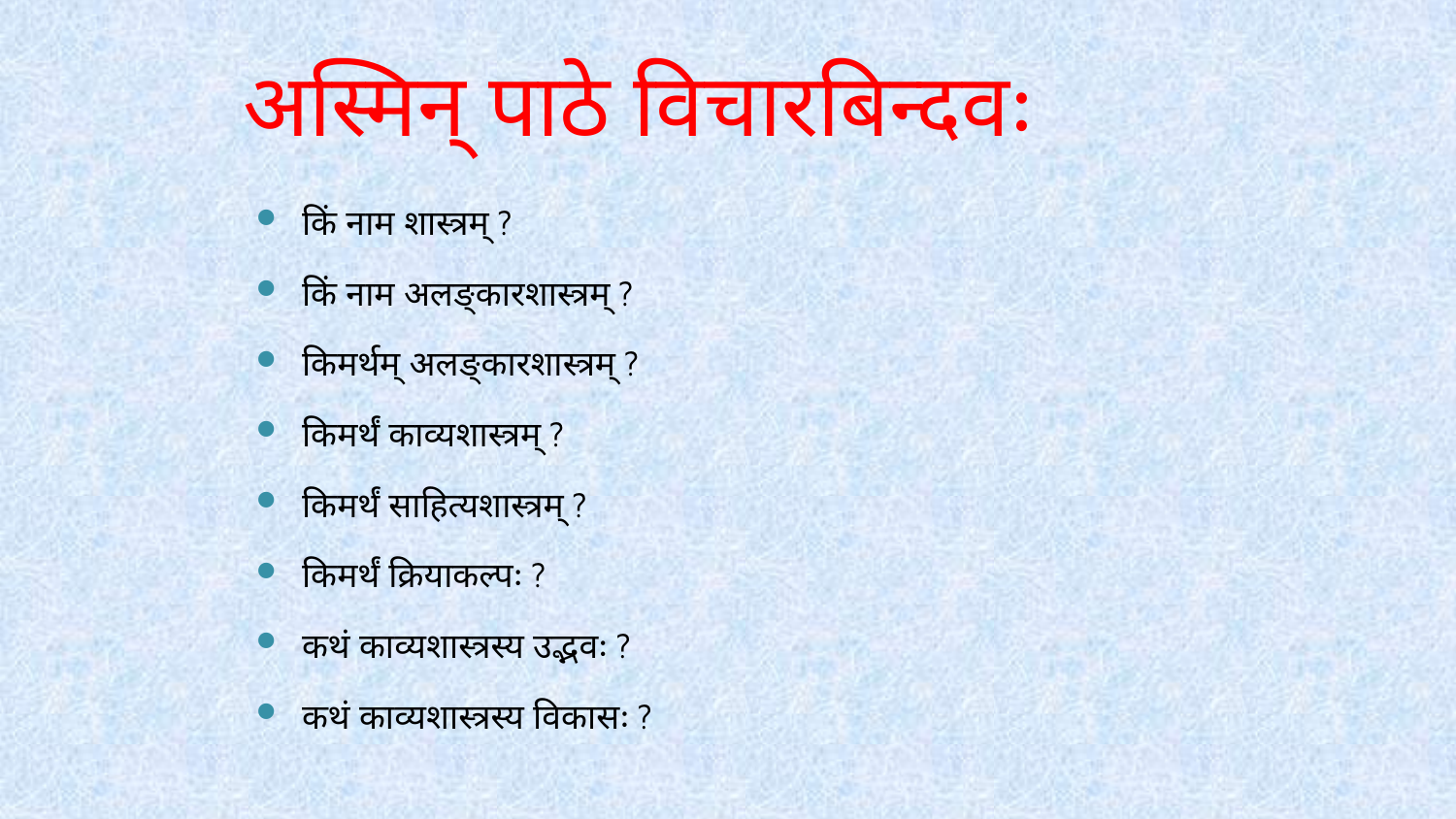

# अस्मिन् पाठे विचारबिन्दवः
किं नाम शास्त्रम् ?
किं नाम अलङ्कारशास्त्रम् ?
किमर्थम् अलङ्कारशास्त्रम् ?
किमर्थं काव्यशास्त्रम् ?
किमर्थं साहित्यशास्त्रम् ?
किमर्थं क्रियाकल्पः ?
कथं काव्यशास्त्रस्य उद्भवः ?
कथं काव्यशास्त्रस्य विकासः ?